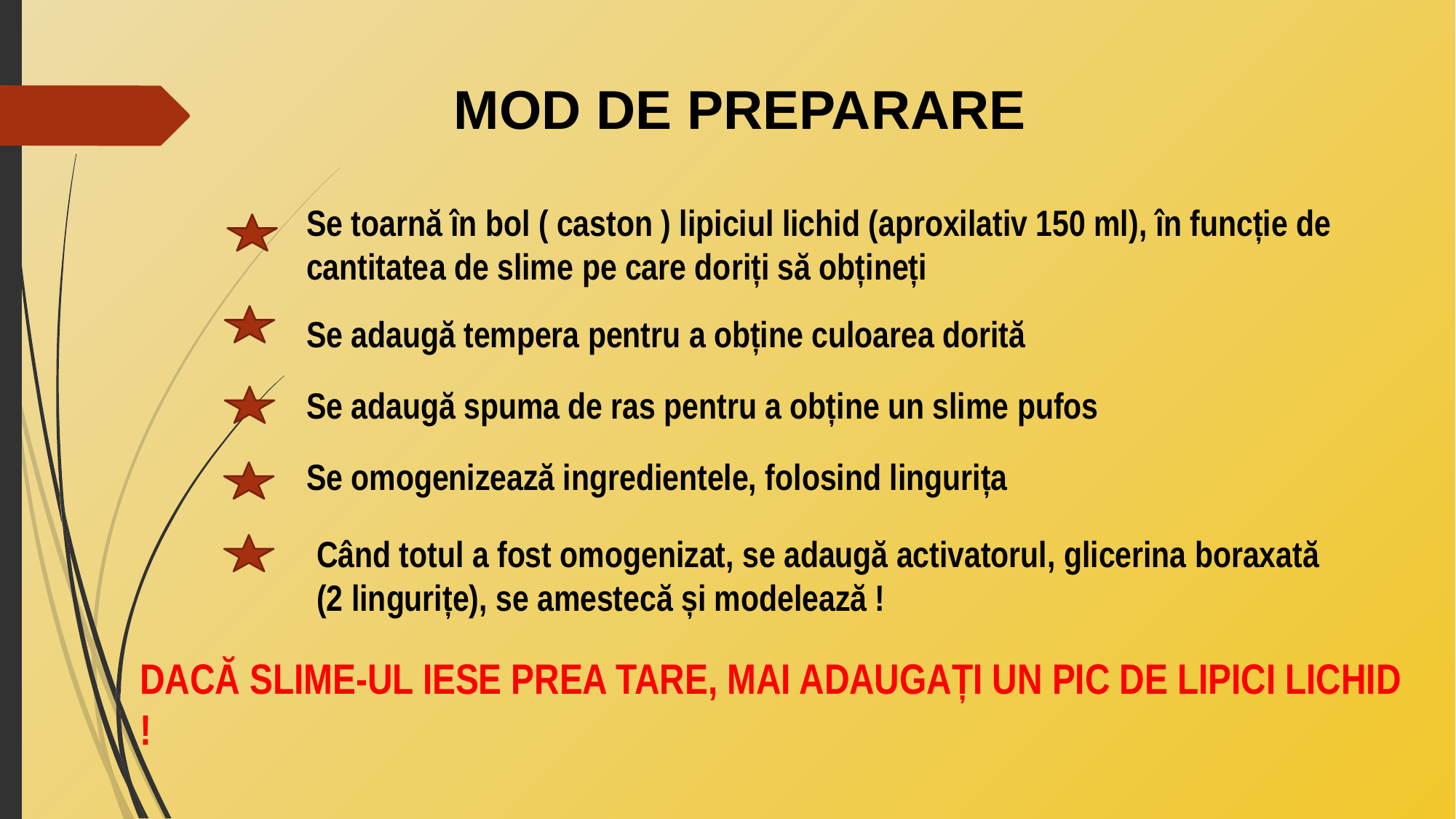

MOD DE PREPARARE
Se toarnă în bol ( caston ) lipiciul lichid (aproxilativ 150 ml), în funcție de cantitatea de slime pe care doriți să obțineți

Se adaugă tempera pentru a obține culoarea dorită
Se adaugă spuma de ras pentru a obține un slime pufos

Se omogenizează ingredientele, folosind lingurița

Când totul a fost omogenizat, se adaugă activatorul, glicerina boraxată (2 lingurițe), se amestecă și modelează !

DACĂ SLIME-UL IESE PREA TARE, MAI ADAUGAȚI UN PIC DE LIPICI LICHID !